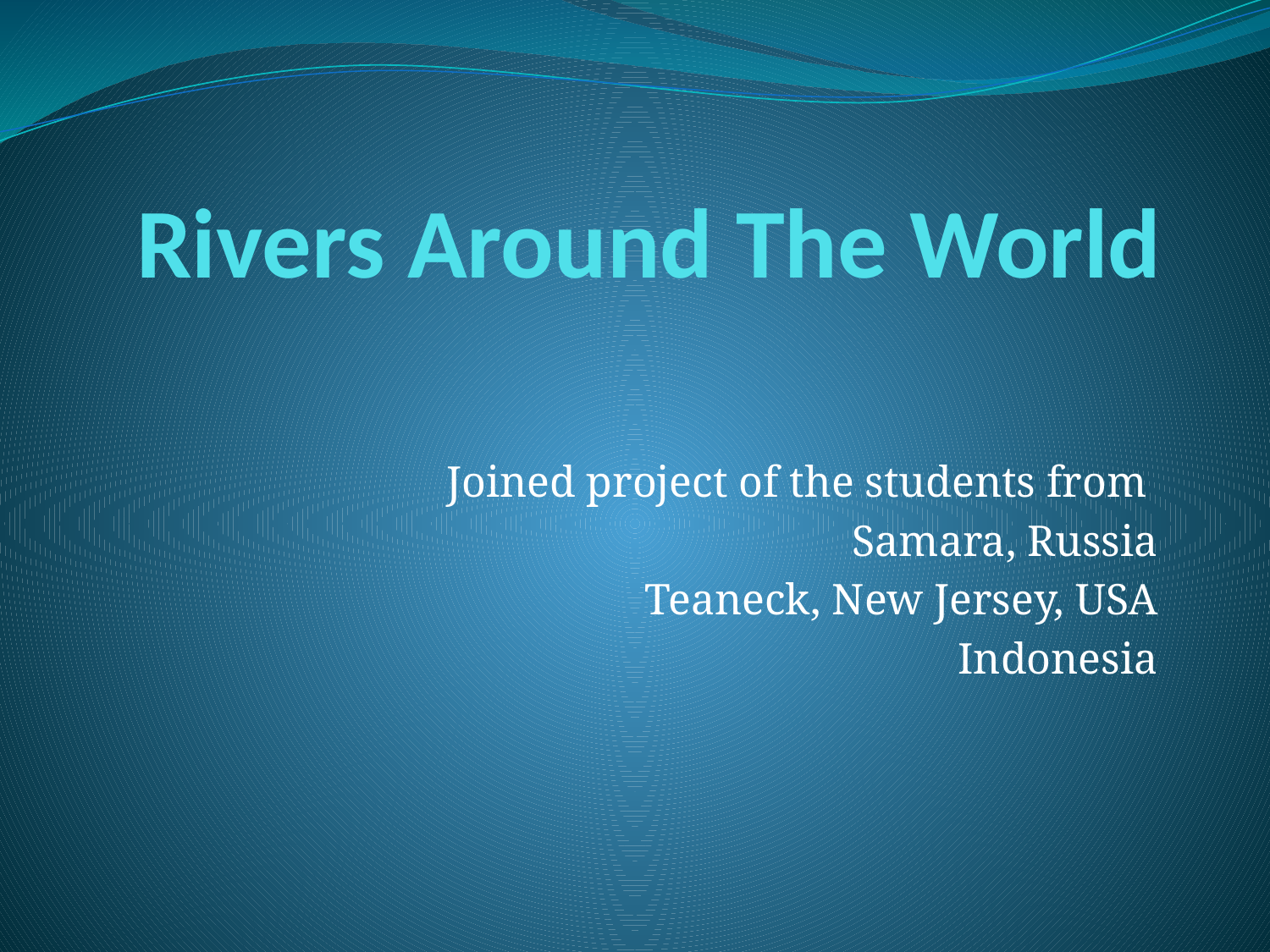

# Rivers Around The World
Joined project of the students from
Samara, Russia
Teaneck, New Jersey, USA
Indonesia